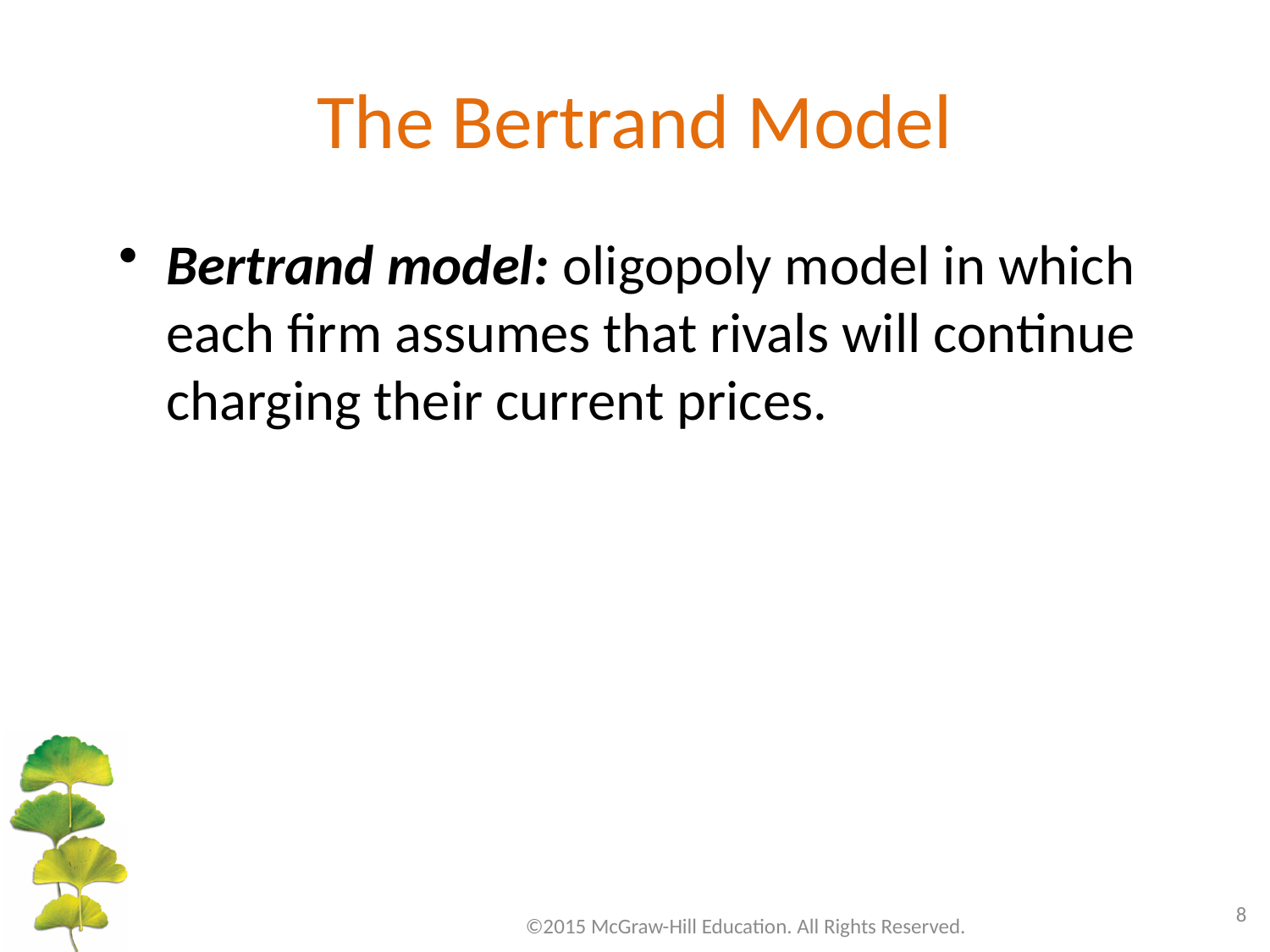

# The Bertrand Model
Bertrand model: oligopoly model in which each firm assumes that rivals will continue charging their current prices.
8
©2015 McGraw-Hill Education. All Rights Reserved.